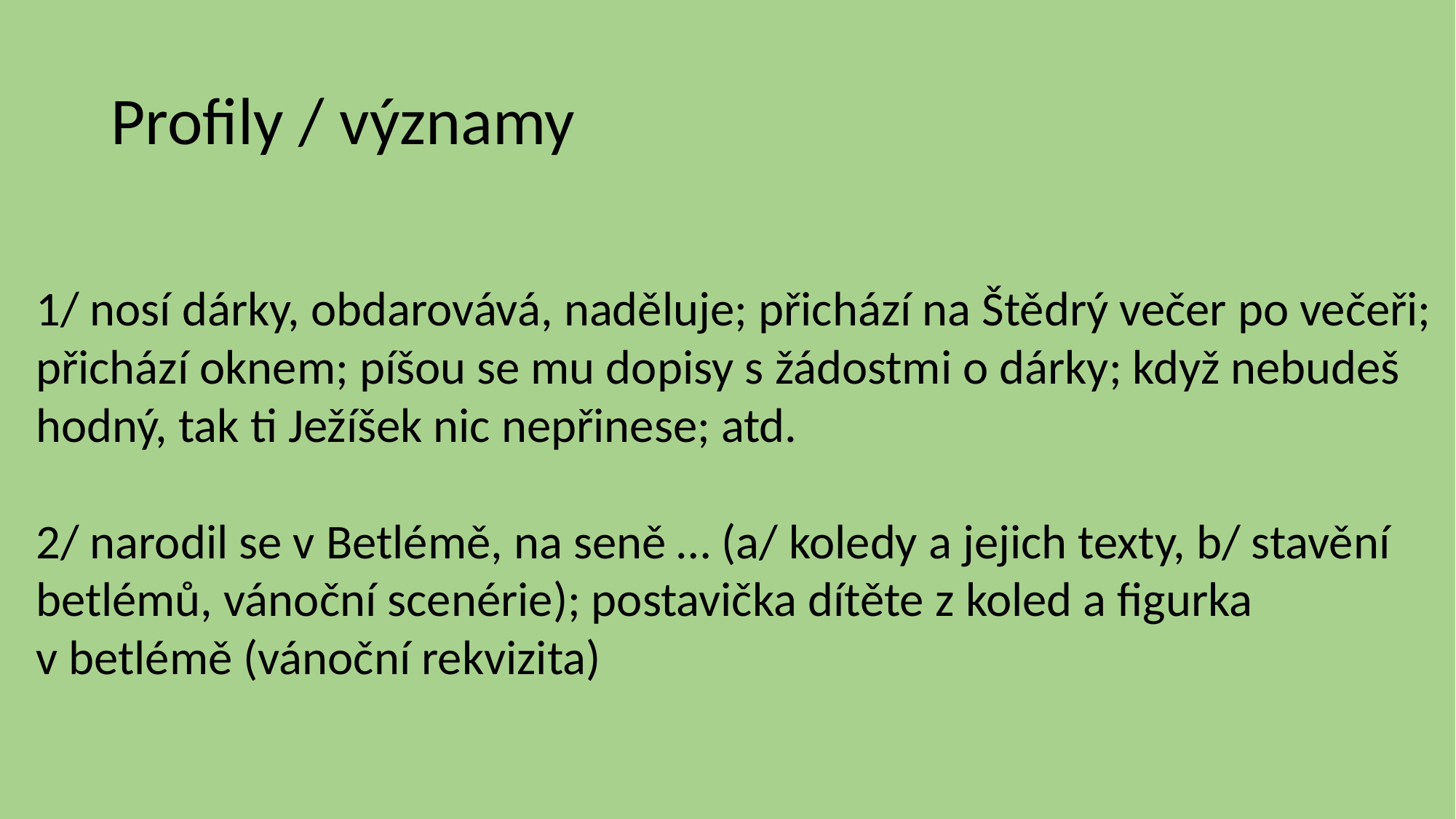

# Profily / významy
1/ nosí dárky, obdarovává, naděluje; přichází na Štědrý večer po večeři; přichází oknem; píšou se mu dopisy s žádostmi o dárky; když nebudeš hodný, tak ti Ježíšek nic nepřinese; atd.

2/ narodil se v Betlémě, na seně … (a/ koledy a jejich texty, b/ stavění betlémů, vánoční scenérie); postavička dítěte z koled a figurka v betlémě (vánoční rekvizita)